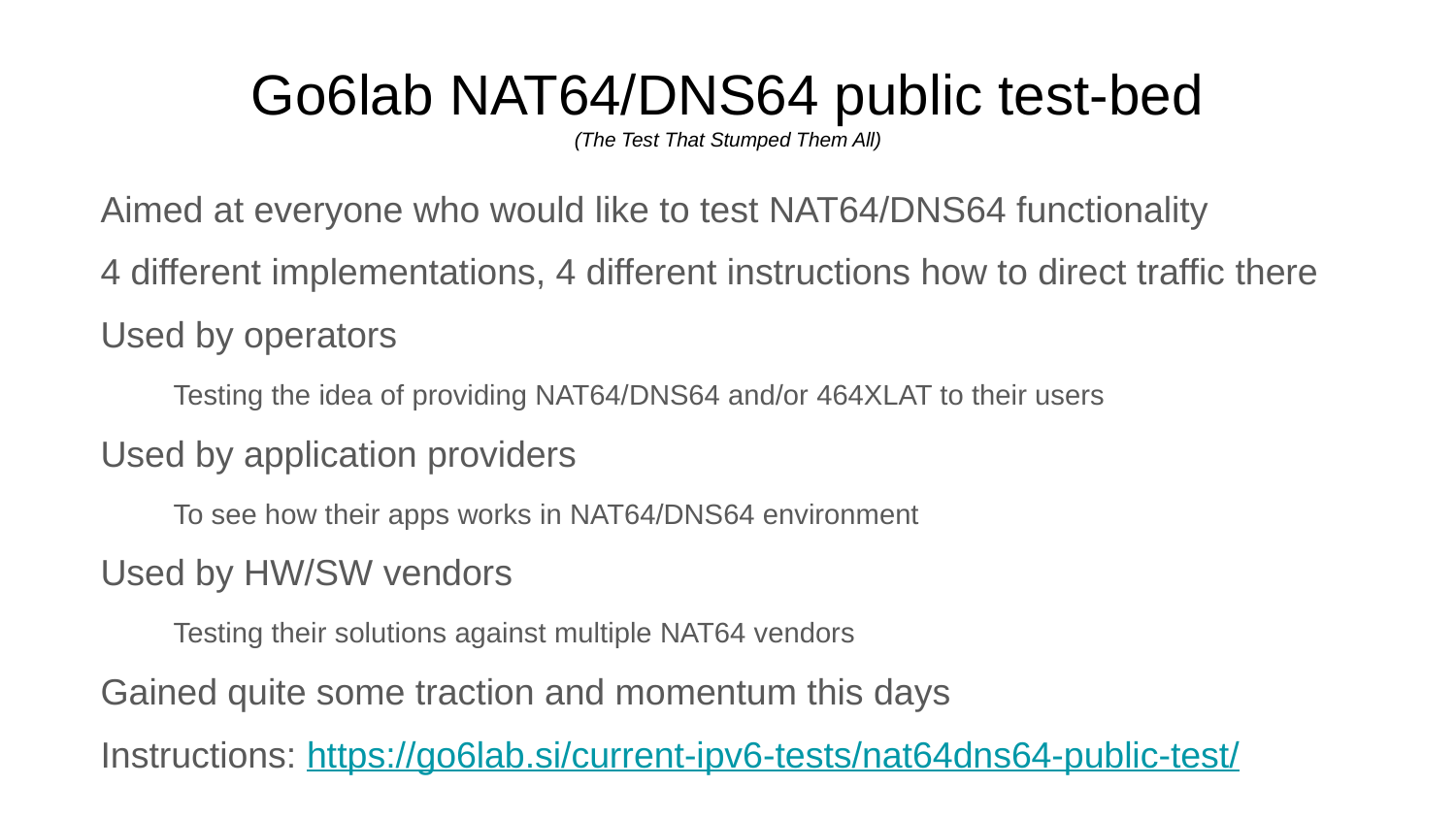

# Go6lab NAT64/DNS64 public test-bed
(The Test That Stumped Them All)
Aimed at everyone who would like to test NAT64/DNS64 functionality
4 different implementations, 4 different instructions how to direct traffic there
Used by operators
Testing the idea of providing NAT64/DNS64 and/or 464XLAT to their users
Used by application providers
To see how their apps works in NAT64/DNS64 environment
Used by HW/SW vendors
Testing their solutions against multiple NAT64 vendors
Gained quite some traction and momentum this days
Instructions: https://go6lab.si/current-ipv6-tests/nat64dns64-public-test/